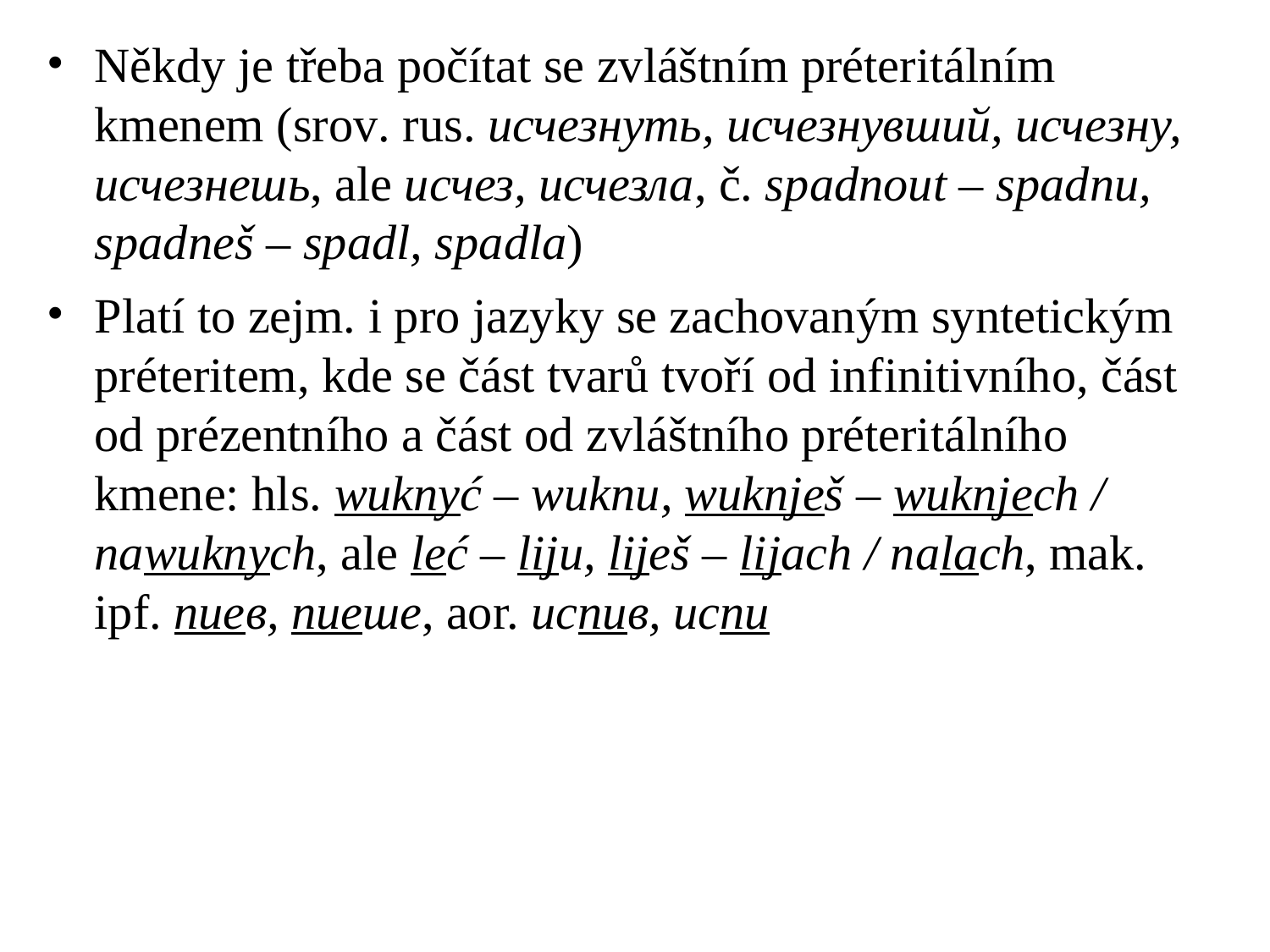

# Někdy je třeba počítat se zvláštním préteritálním kmenem (srov. rus. исчезнуть, исчезнувший, исчезну, исчезнешь, ale исчез, исчезла, č. spadnout – spadnu, spadneš – spadl, spadla)
Platí to zejm. i pro jazyky se zachovaným syntetickým préteritem, kde se část tvarů tvoří od infinitivního, část od prézentního a část od zvláštního préteritálního kmene: hls. wuknyć – wuknu, wuknješ – wuknjech / nawuknych, ale leć – liju, liješ – lijach / nalach, mak. ipf. пиев, пиеше, aor. испив, испи